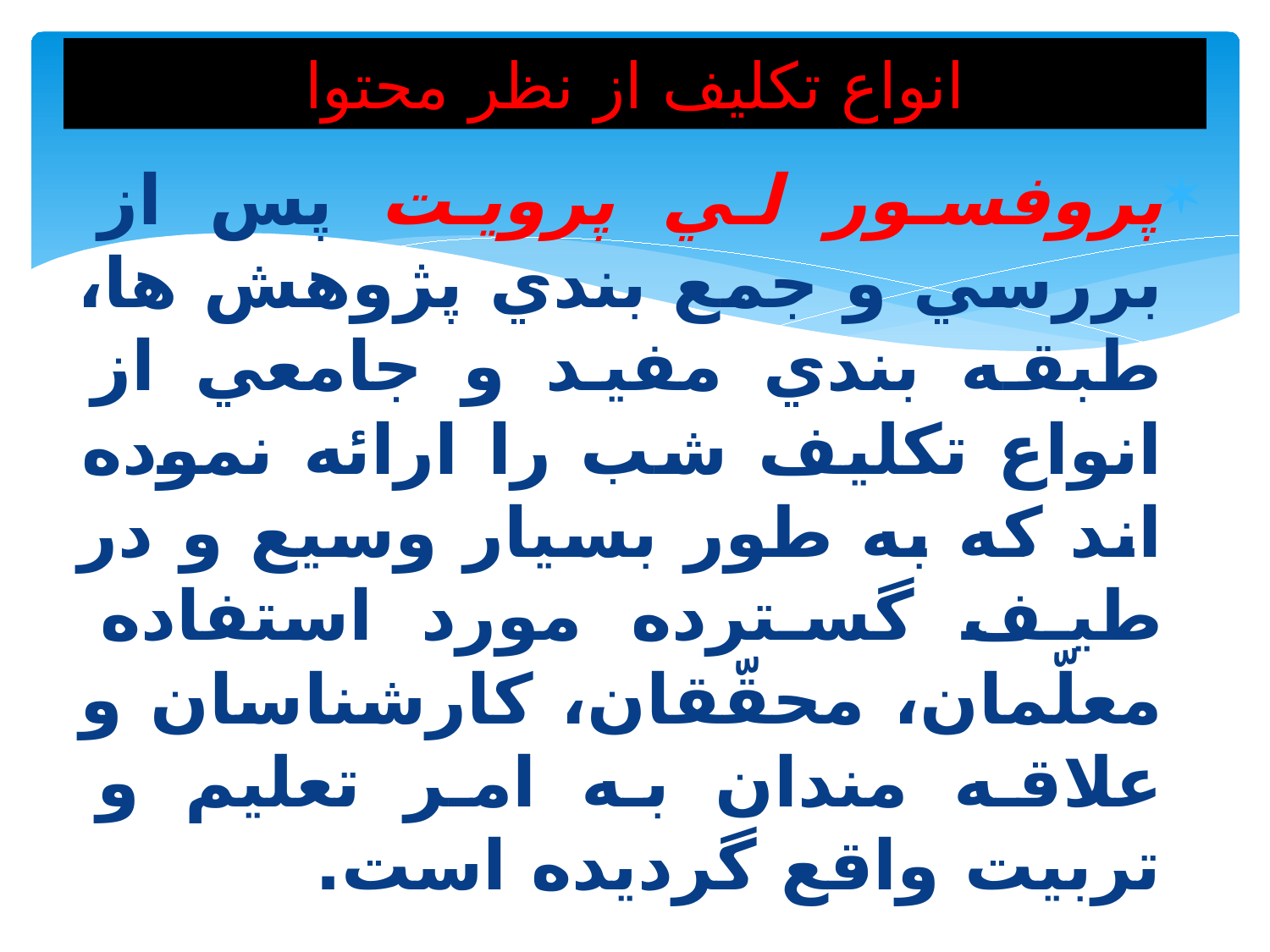

# انواع تكليف از نظر محتوا
پروفسور لي پرويت پس از بررسي و جمع بندي پژوهش ها، طبقه بندي مفيد و جامعي از انواع تكليف شب را ارائه نموده اند كه به طور بسيار وسيع و در طيف گسترده مورد استفاده معلّمان،‌ محقّقان، كارشناسان و علاقه مندان به امر تعليم و تربيت واقع گرديده است.